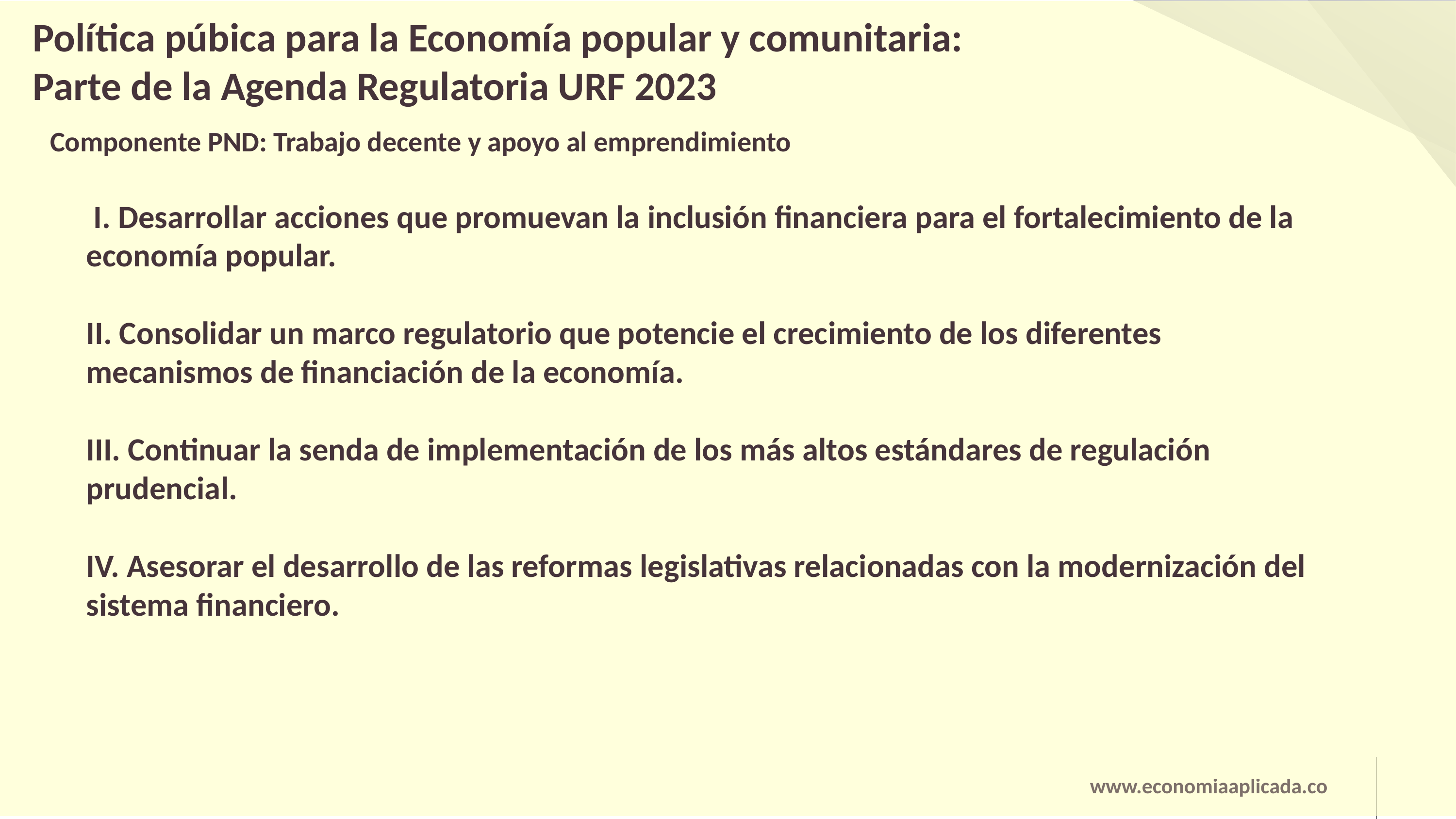

Política púbica para la Economía popular y comunitaria: Parte de la Agenda Regulatoria URF 2023
Componente PND: Trabajo decente y apoyo al emprendimiento
 I. Desarrollar acciones que promuevan la inclusión financiera para el fortalecimiento de la economía popular.

II. Consolidar un marco regulatorio que potencie el crecimiento de los diferentes mecanismos de financiación de la economía.

III. Continuar la senda de implementación de los más altos estándares de regulación prudencial.

IV. Asesorar el desarrollo de las reformas legislativas relacionadas con la modernización del sistema financiero.
www.economiaaplicada.co
26